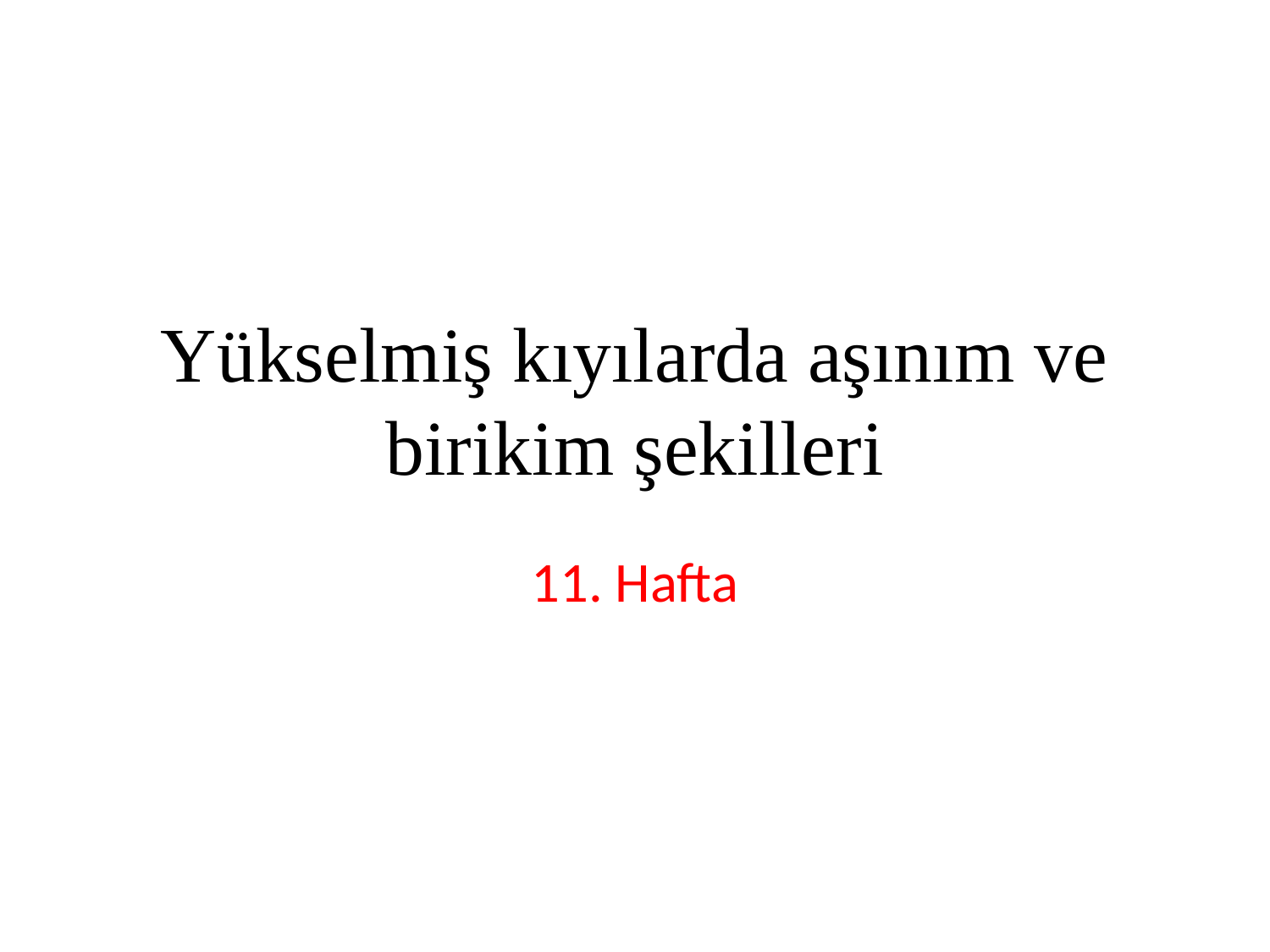

# Yükselmiş kıyılarda aşınım ve birikim şekilleri
11. Hafta